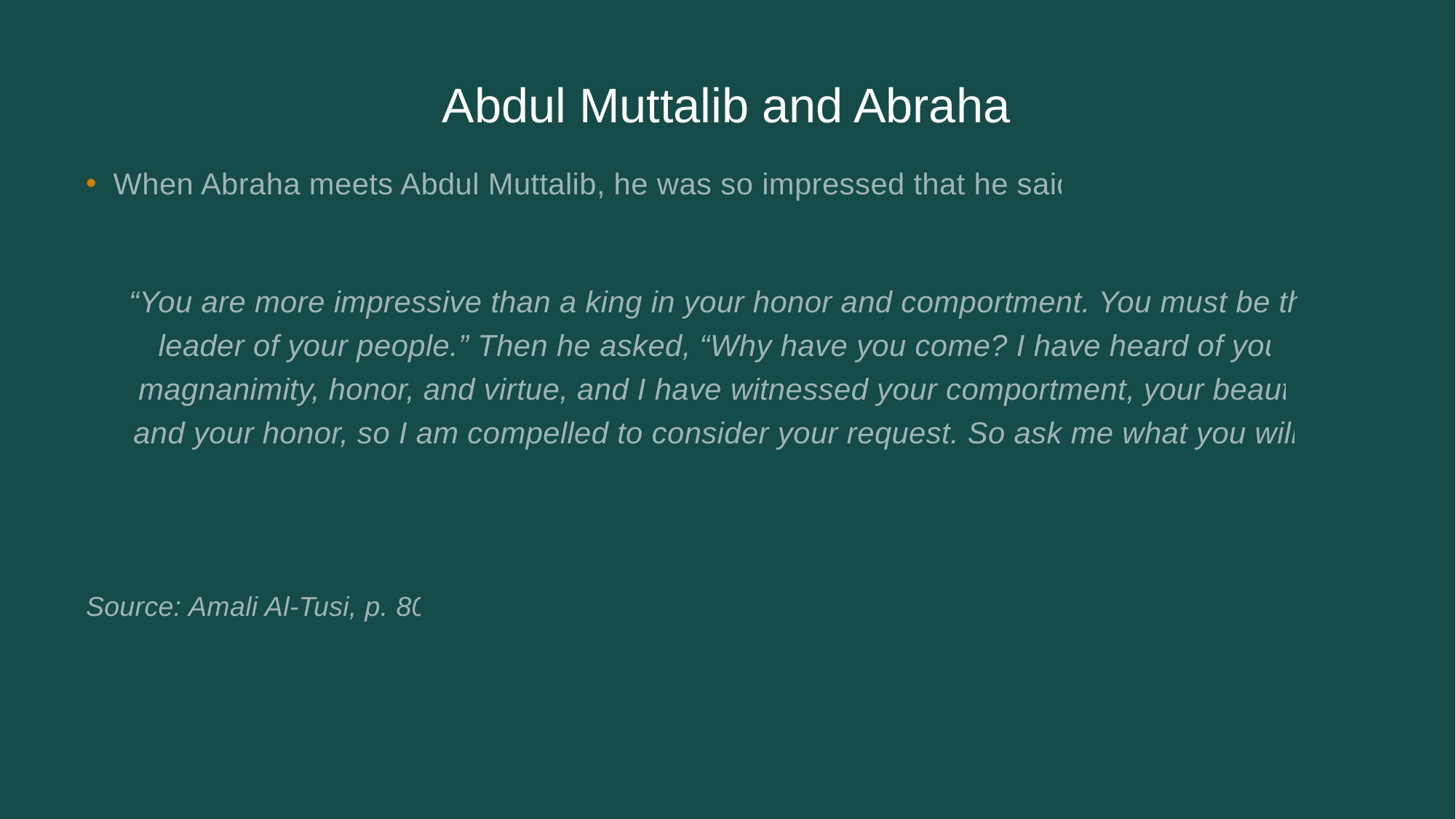

# Abdul Muttalib and Abraha
When Abraha meets Abdul Muttalib, he was so impressed that he said:

“You are more impressive than a king in your honor and comportment. You must be the
leader of your people.” Then he asked, “Why have you come? I have heard of your
magnanimity, honor, and virtue, and I have witnessed your comportment, your beauty,
and your honor, so I am compelled to consider your request. So ask me what you will.”

Source: Amali Al-Tusi, p. 80